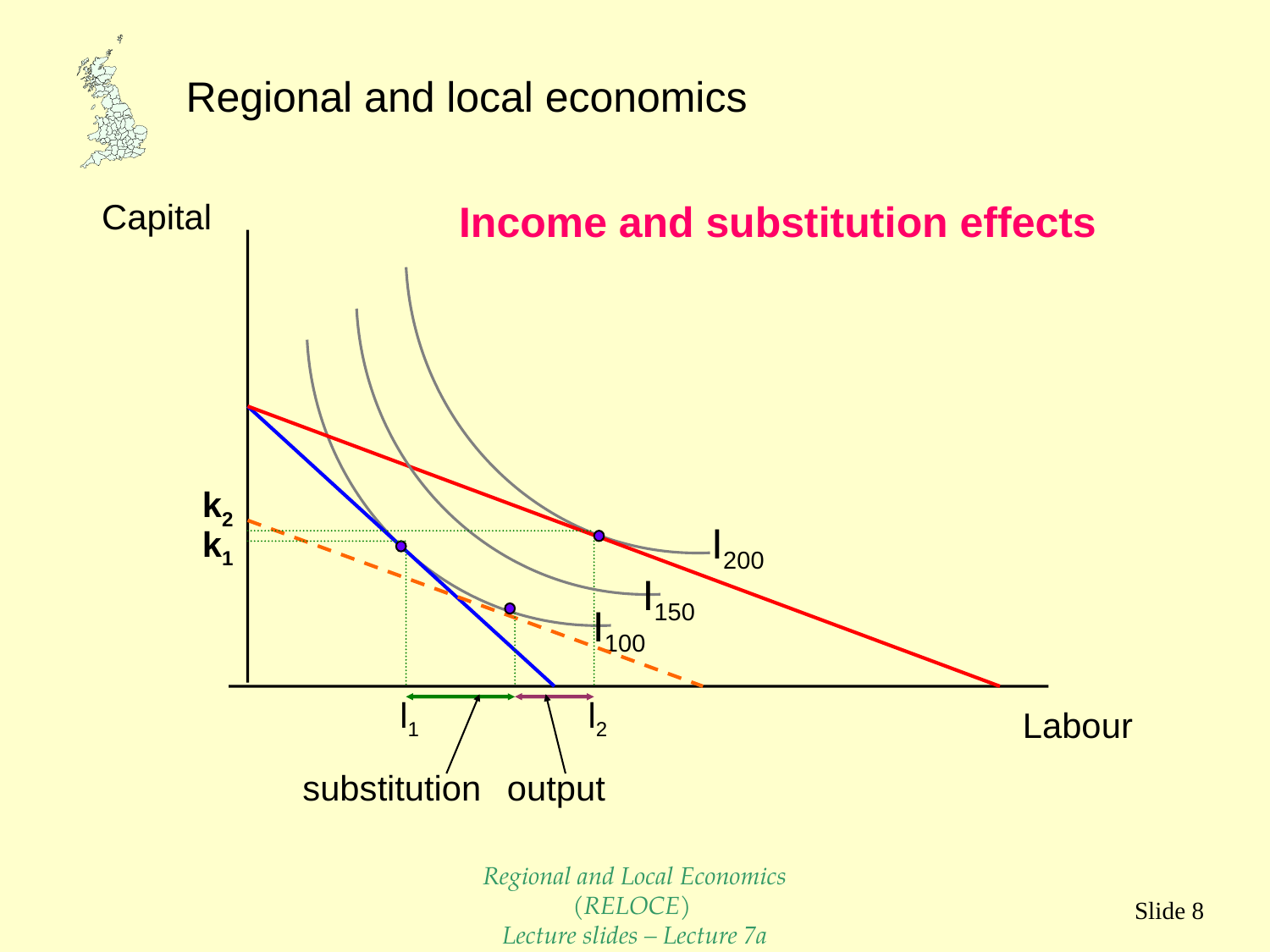

Capital

k2
I200
k1

I150
I100

l1
l2

Labour
substitution
output
Income and substitution effects

Regional and Local Economics (RELOCE)
Lecture slides – Lecture 7a
Slide 8